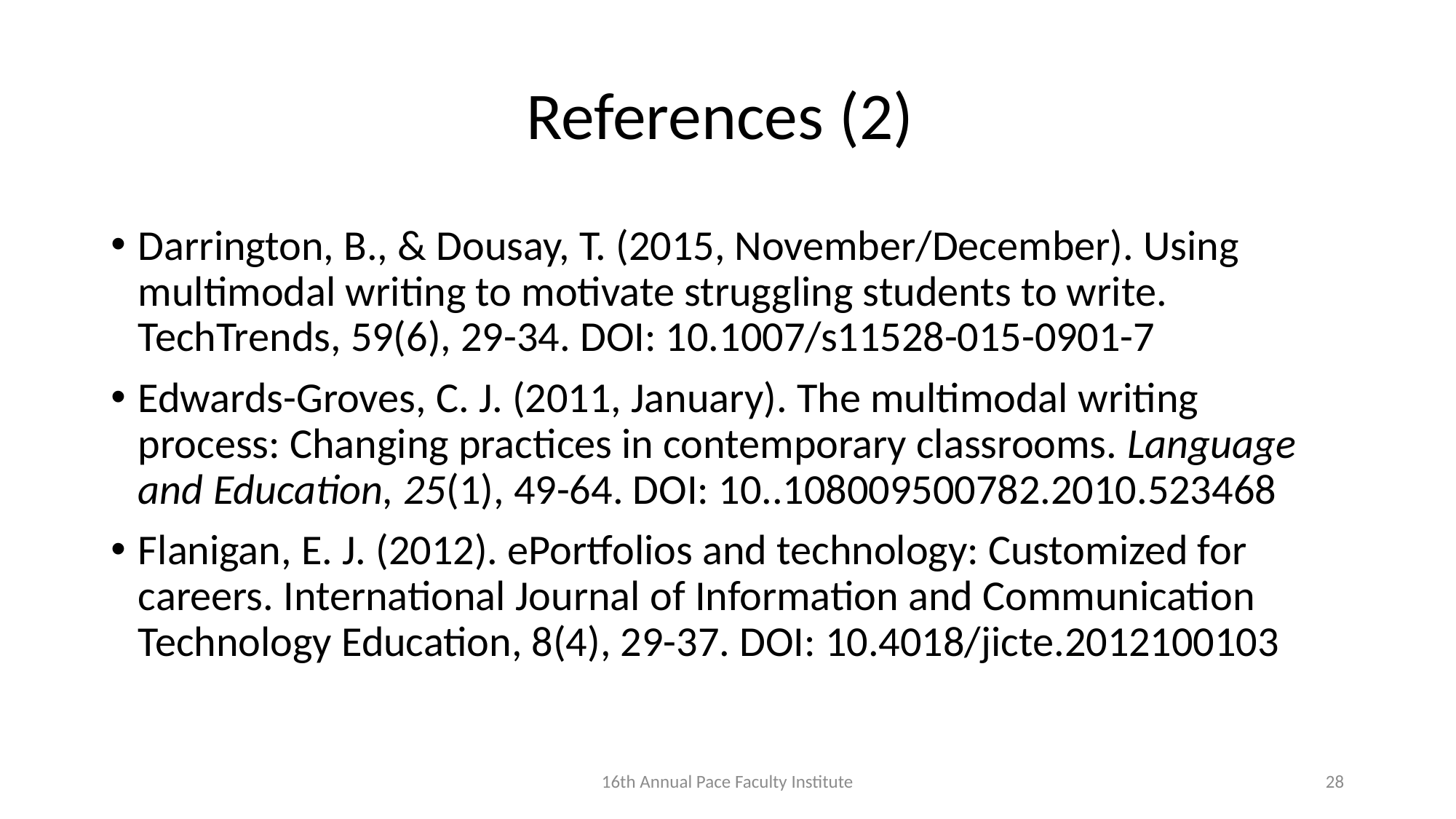

# References (2)
Darrington, B., & Dousay, T. (2015, November/December). Using multimodal writing to motivate struggling students to write. TechTrends, 59(6), 29-34. DOI: 10.1007/s11528-015-0901-7
Edwards-Groves, C. J. (2011, January). The multimodal writing process: Changing practices in contemporary classrooms. Language and Education, 25(1), 49-64. DOI: 10..108009500782.2010.523468
Flanigan, E. J. (2012). ePortfolios and technology: Customized for careers. International Journal of Information and Communication Technology Education, 8(4), 29-37. DOI: 10.4018/jicte.2012100103

16th Annual Pace Faculty Institute
28